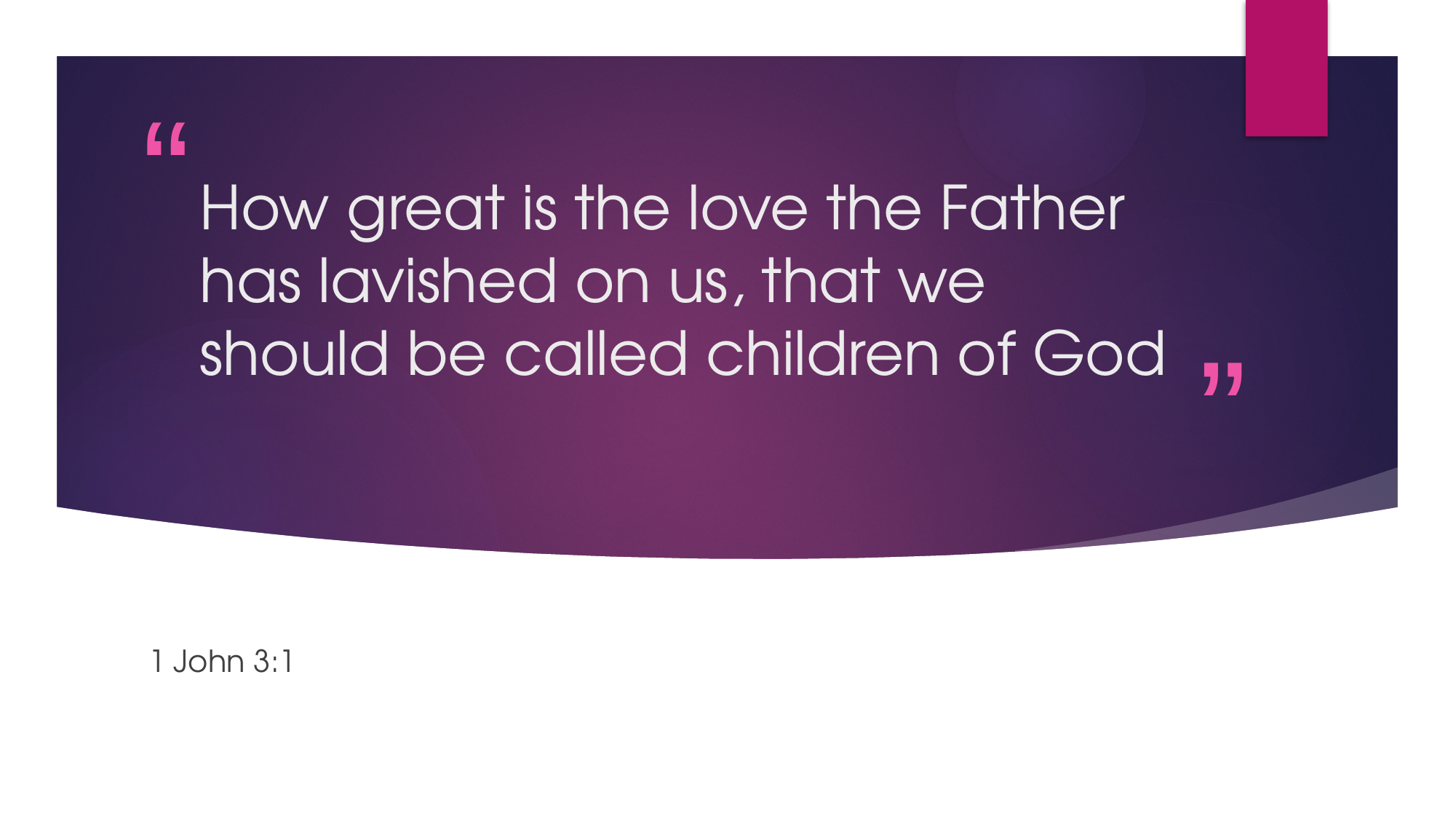

# How great is the love the Father has lavished on us, that we should be called children of God
1 John 3:1